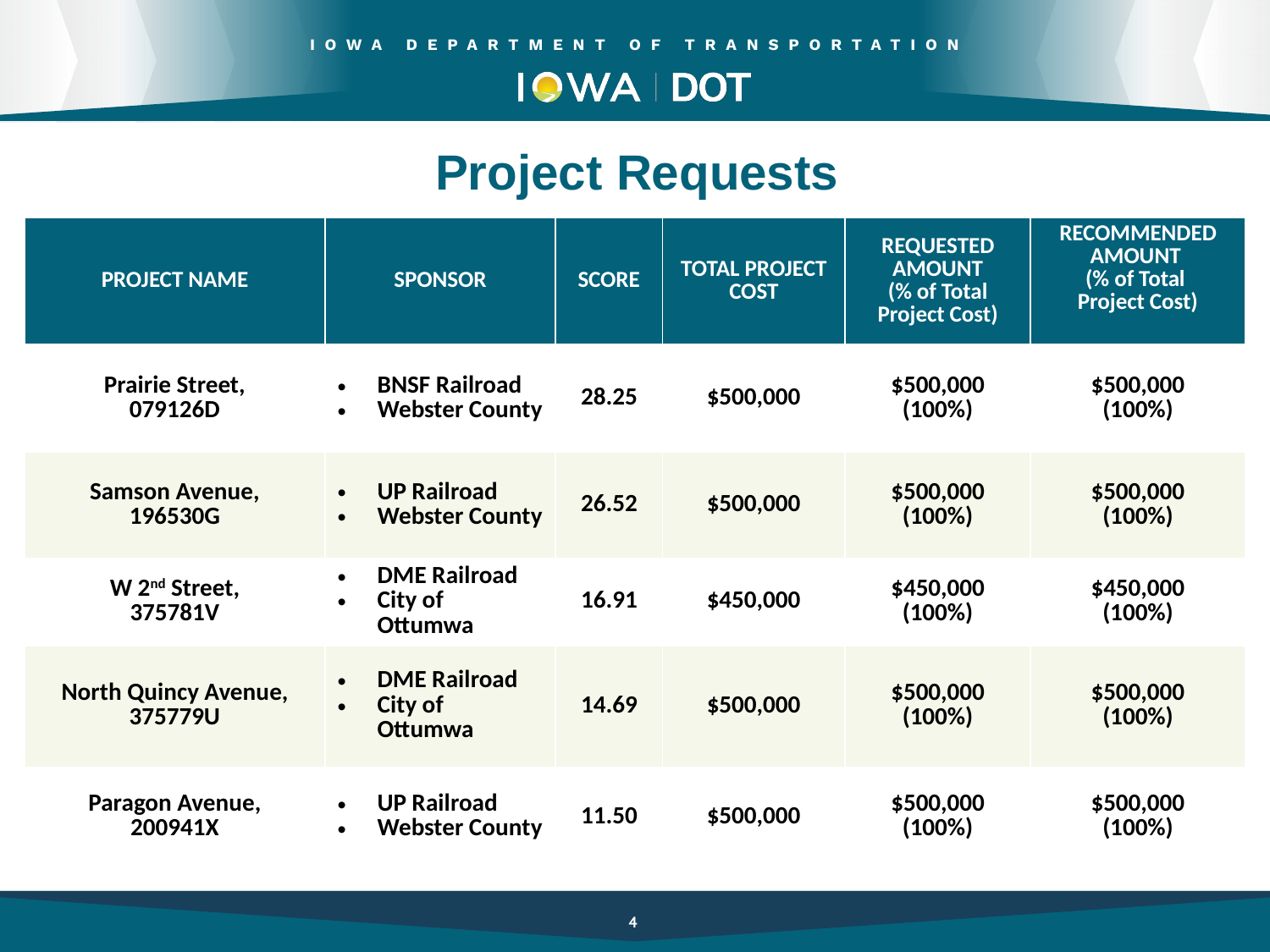

Project Requests
| PROJECT NAME | SPONSOR | SCORE | TOTAL PROJECT COST | REQUESTED AMOUNT (% of Total Project Cost) | RECOMMENDED AMOUNT (% of Total Project Cost) |
| --- | --- | --- | --- | --- | --- |
| Prairie Street, 079126D | BNSF Railroad Webster County | 28.25 | $500,000 | $500,000 (100%) | $500,000 (100%) |
| Samson Avenue, 196530G | UP Railroad Webster County | 26.52 | $500,000 | $500,000 (100%) | $500,000 (100%) |
| W 2nd Street, 375781V | DME Railroad City of Ottumwa | 16.91 | $450,000 | $450,000 (100%) | $450,000 (100%) |
| North Quincy Avenue, 375779U | DME Railroad City of Ottumwa | 14.69 | $500,000 | $500,000 (100%) | $500,000 (100%) |
| Paragon Avenue, 200941X | UP Railroad Webster County | 11.50 | $500,000 | $500,000 (100%) | $500,000 (100%) |
4
4